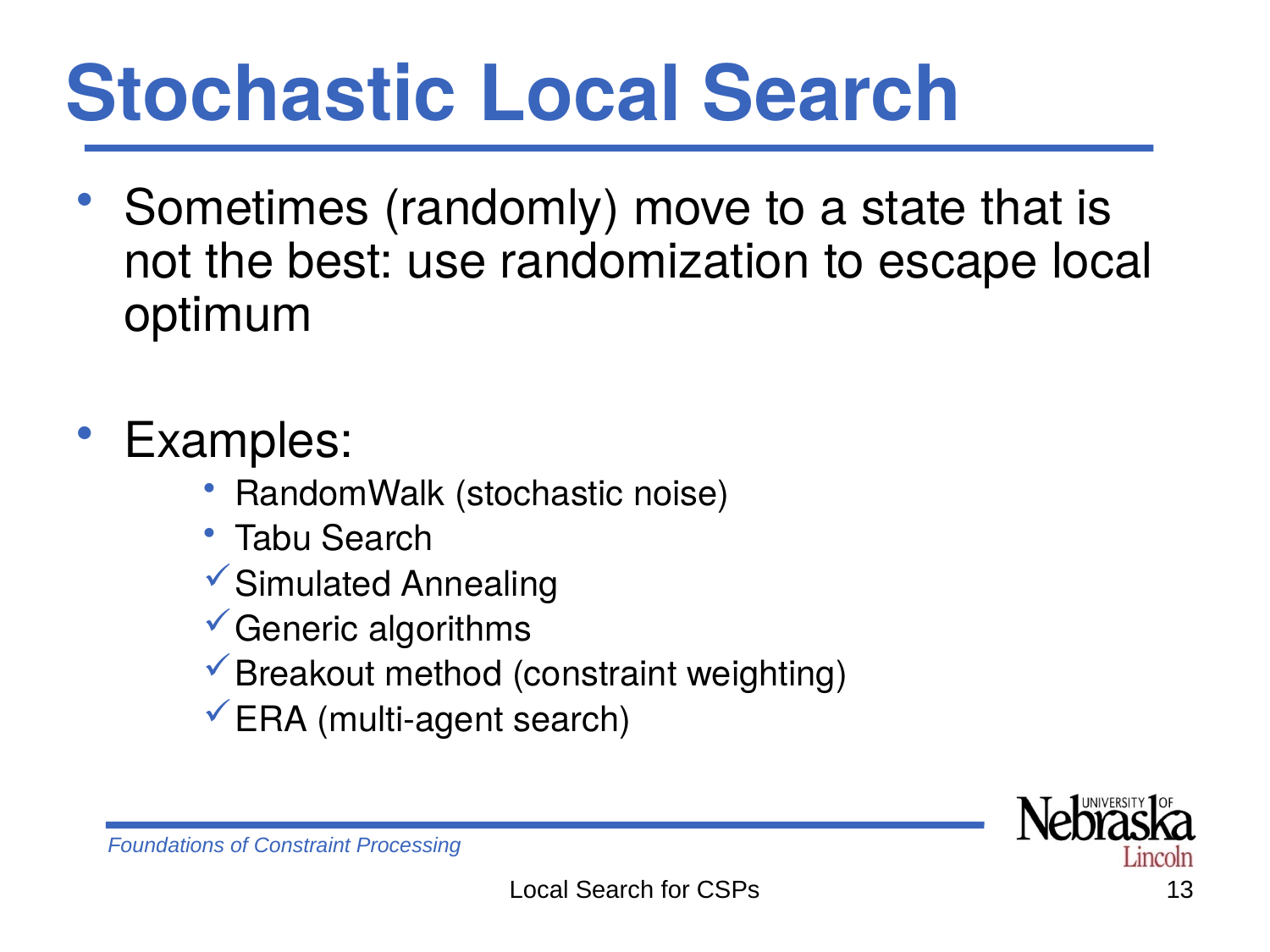

# Stochastic Local Search
Sometimes (randomly) move to a state that is not the best: use randomization to escape local optimum

Examples:
RandomWalk (stochastic noise)
Tabu Search
Simulated Annealing
Generic algorithms
Breakout method (constraint weighting)
ERA (multi-agent search)
Local Search for CSPs
13